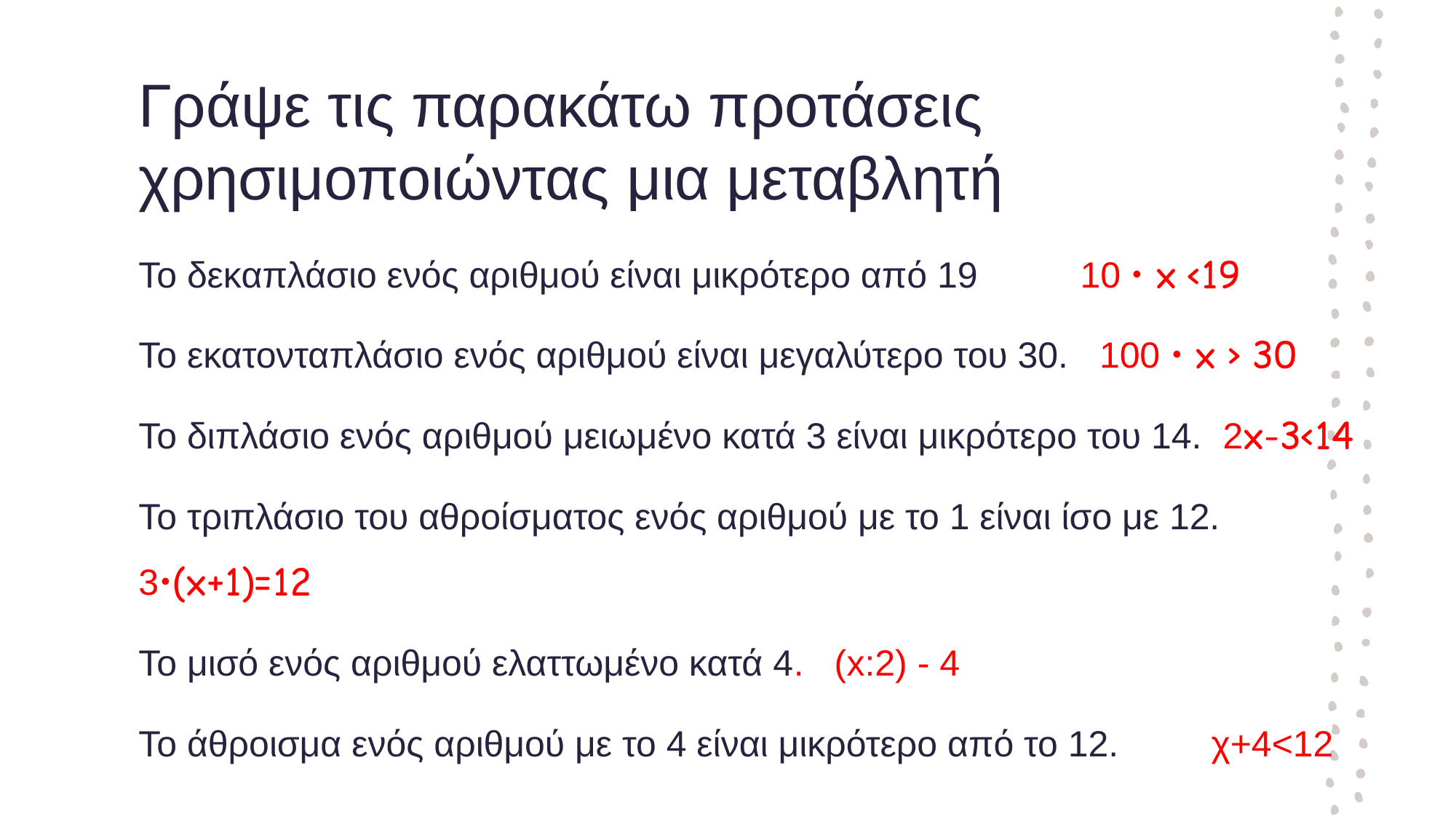

# Γράψε τις παρακάτω προτάσεις χρησιμοποιώντας μια μεταβλητή
Το δεκαπλάσιο ενός αριθμού είναι μικρότερο από 19          10 • x <19
Το εκατονταπλάσιο ενός αριθμού είναι μεγαλύτερο του 30.   100 • x > 30
Το διπλάσιο ενός αριθμού μειωμένο κατά 3 είναι μικρότερο του 14.  2x-3<14
Το τριπλάσιο του αθροίσματος ενός αριθμού με το 1 είναι ίσο με 12.      3•(x+1)=12
Το μισό ενός αριθμού ελαττωμένο κατά 4.   (x:2) - 4
Το άθροισμα ενός αριθμού με το 4 είναι μικρότερο από το 12.         χ+4<12